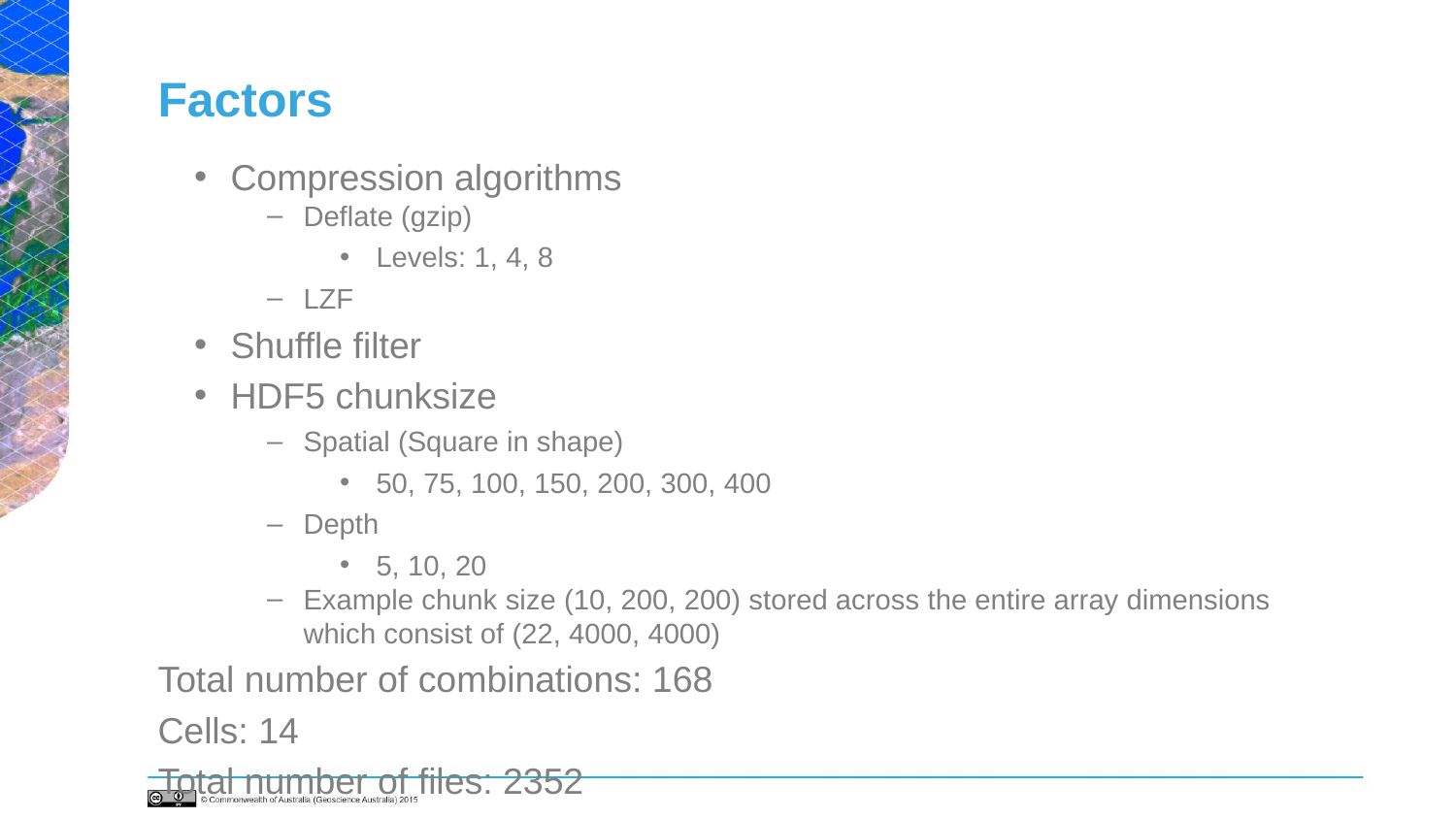

# Factors
Compression algorithms
Deflate (gzip)
Levels: 1, 4, 8
LZF
Shuffle filter
HDF5 chunksize
Spatial (Square in shape)
50, 75, 100, 150, 200, 300, 400
Depth
5, 10, 20
Example chunk size (10, 200, 200) stored across the entire array dimensions which consist of (22, 4000, 4000)
Total number of combinations: 168
Cells: 14
Total number of files: 2352